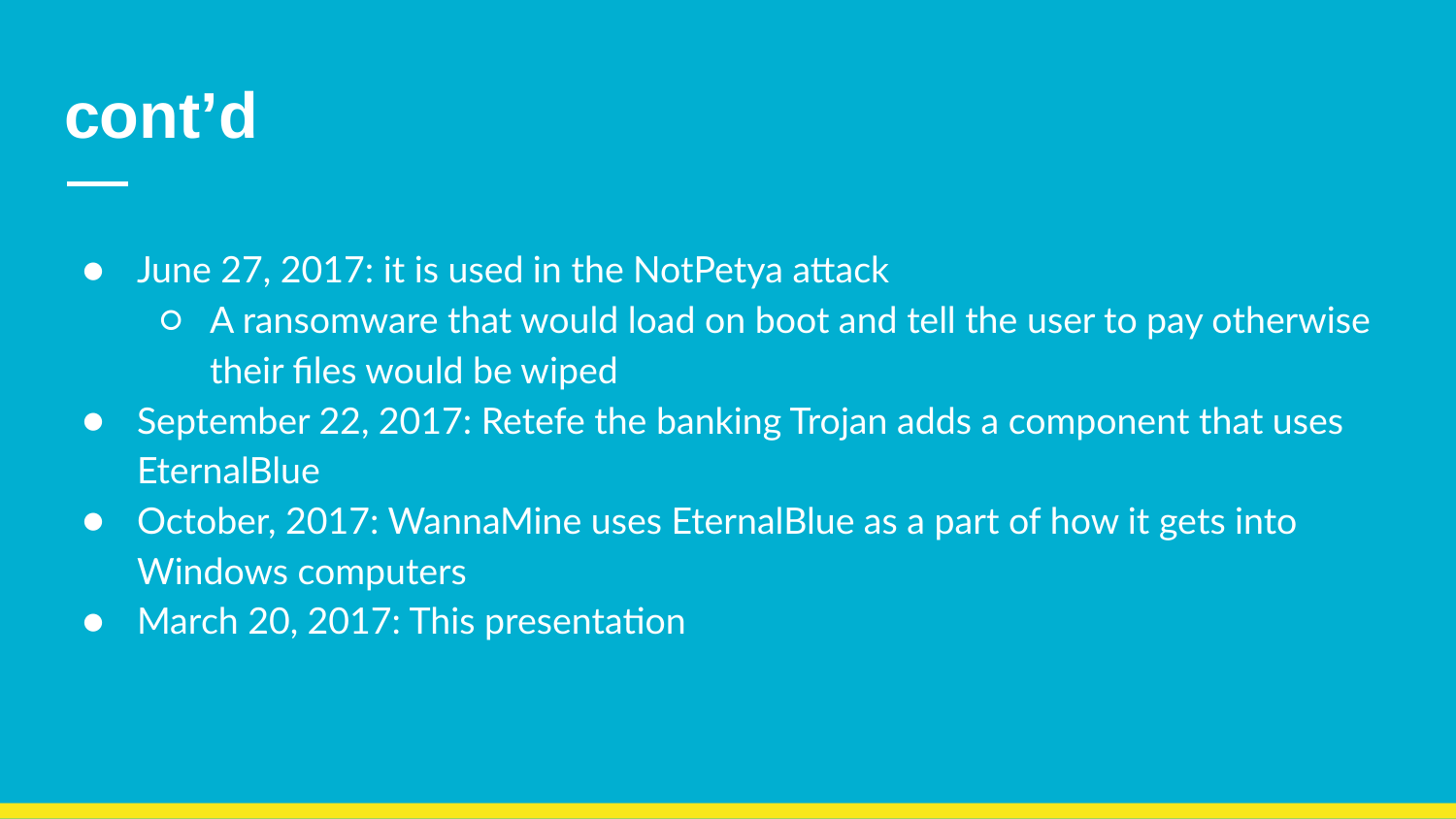

# cont’d
June 27, 2017: it is used in the NotPetya attack
A ransomware that would load on boot and tell the user to pay otherwise their files would be wiped
September 22, 2017: Retefe the banking Trojan adds a component that uses EternalBlue
October, 2017: WannaMine uses EternalBlue as a part of how it gets into Windows computers
March 20, 2017: This presentation